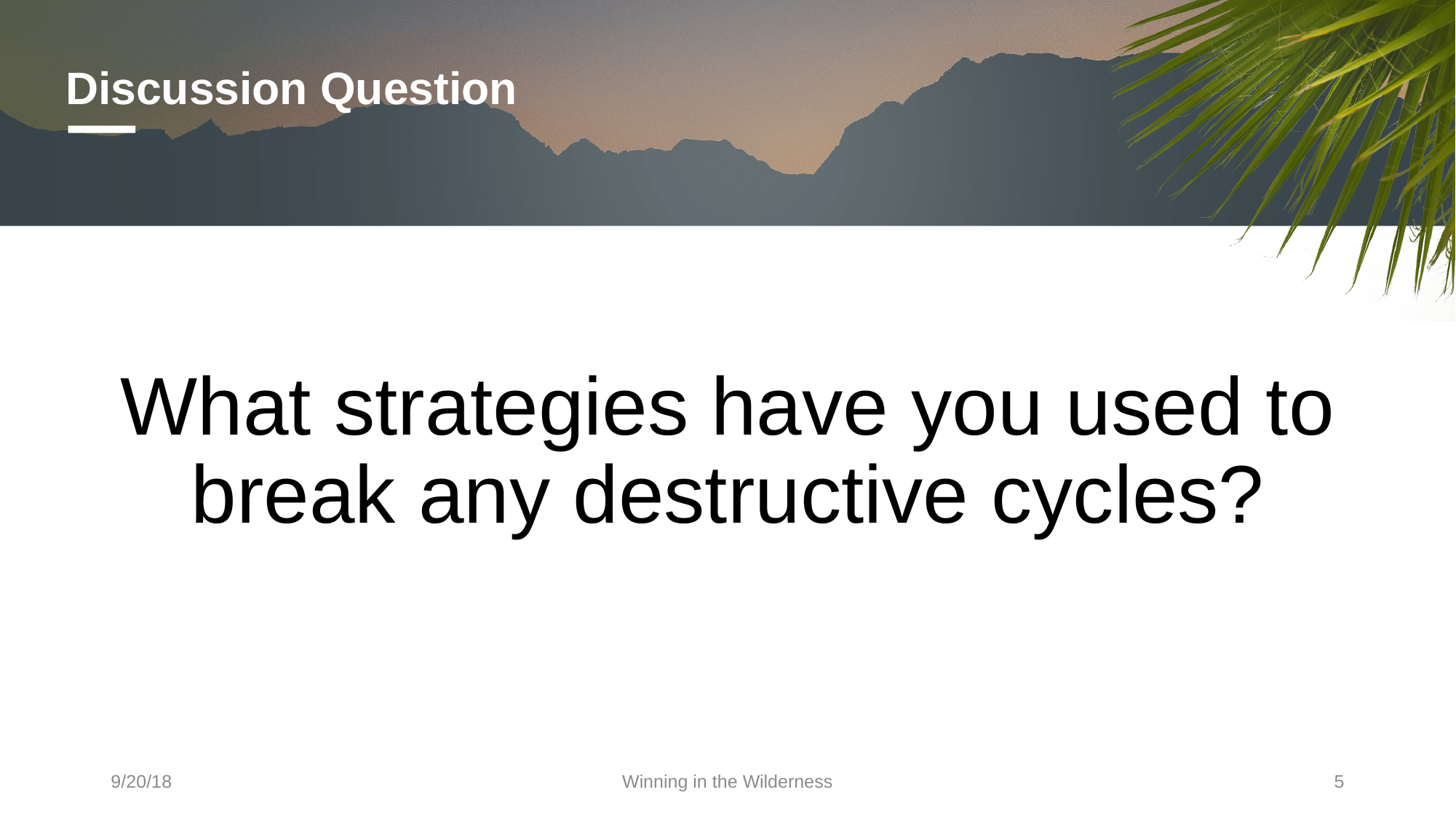

# Discussion Question

What strategies have you used to break any destructive cycles?
9/20/18
Winning in the Wilderness
5